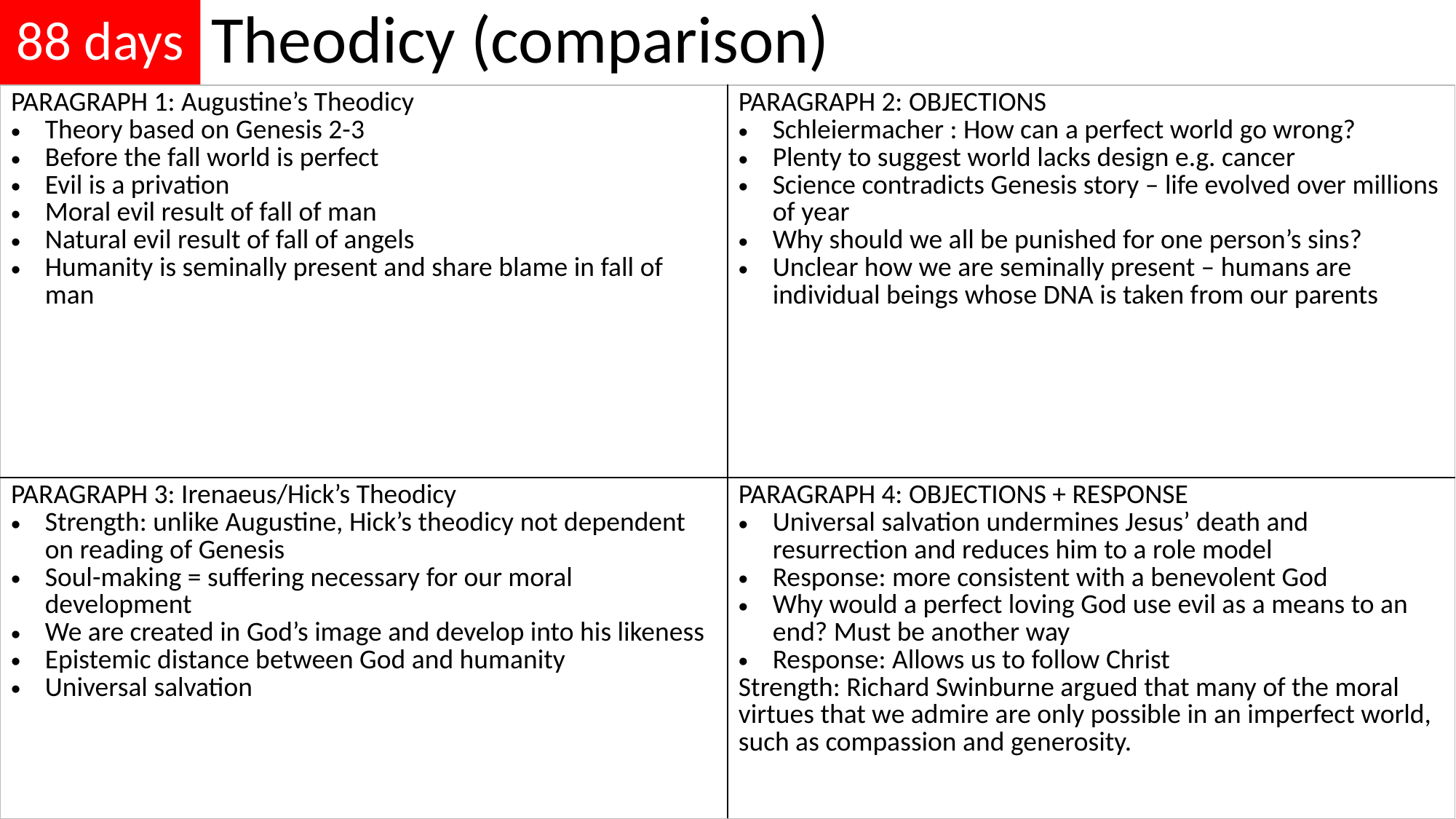

# 88 days
Theodicy (comparison)
| PARAGRAPH 1: Augustine’s Theodicy Theory based on Genesis 2-3 Before the fall world is perfect Evil is a privation Moral evil result of fall of man Natural evil result of fall of angels Humanity is seminally present and share blame in fall of man | PARAGRAPH 2: OBJECTIONS Schleiermacher : How can a perfect world go wrong? Plenty to suggest world lacks design e.g. cancer Science contradicts Genesis story – life evolved over millions of year Why should we all be punished for one person’s sins? Unclear how we are seminally present – humans are individual beings whose DNA is taken from our parents |
| --- | --- |
| PARAGRAPH 3: Irenaeus/Hick’s Theodicy Strength: unlike Augustine, Hick’s theodicy not dependent on reading of Genesis Soul-making = suffering necessary for our moral development We are created in God’s image and develop into his likeness Epistemic distance between God and humanity Universal salvation | PARAGRAPH 4: OBJECTIONS + RESPONSE Universal salvation undermines Jesus’ death and resurrection and reduces him to a role model Response: more consistent with a benevolent God Why would a perfect loving God use evil as a means to an end? Must be another way Response: Allows us to follow Christ Strength: Richard Swinburne argued that many of the moral virtues that we admire are only possible in an imperfect world, such as compassion and generosity. |